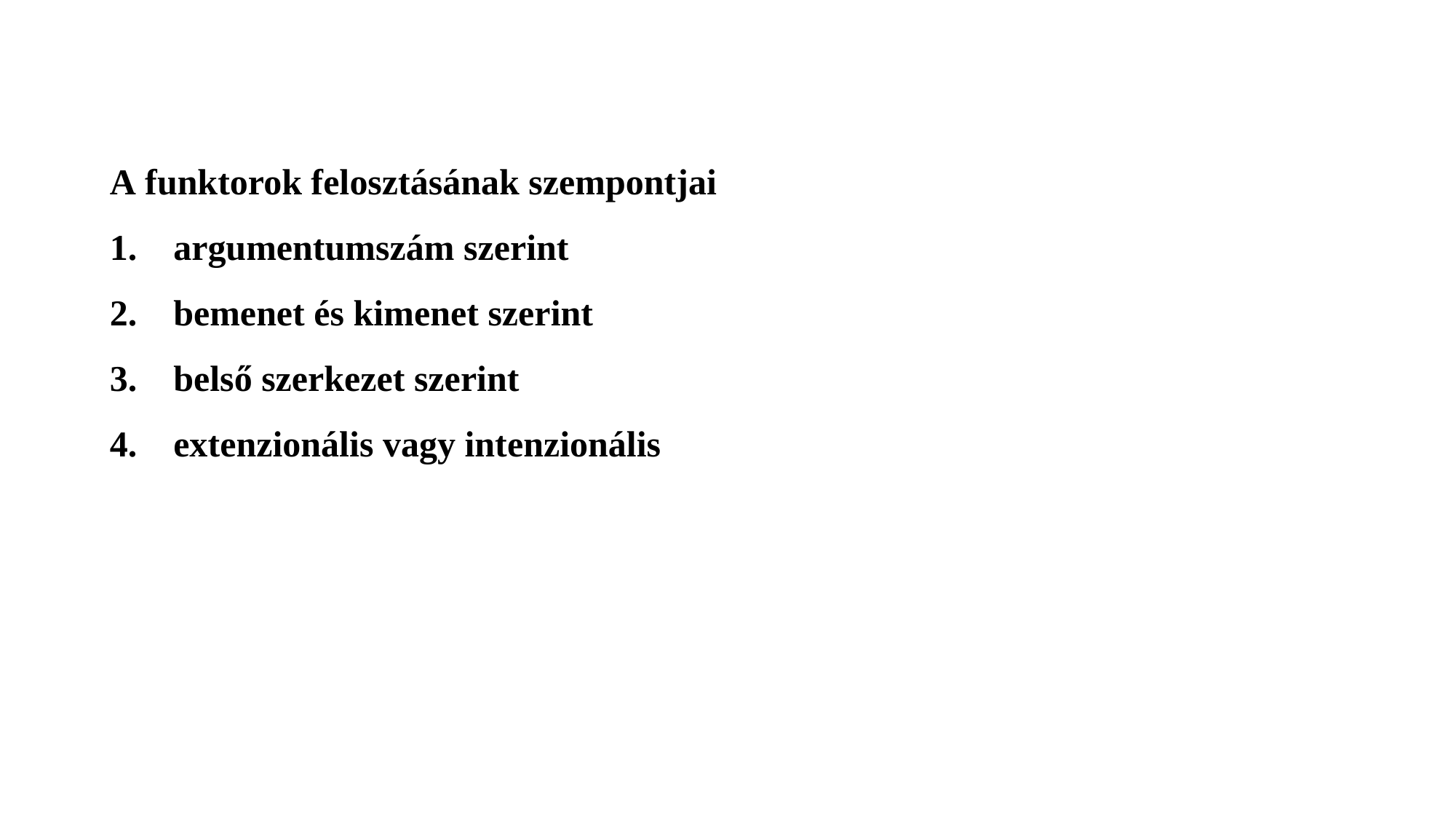

A funktorok felosztásának szempontjai
1.    argumentumszám szerint​
2.    bemenet és kimenet szerint​
3.    belső szerkezet szerint​
4.    extenzionális vagy intenzionális​
​